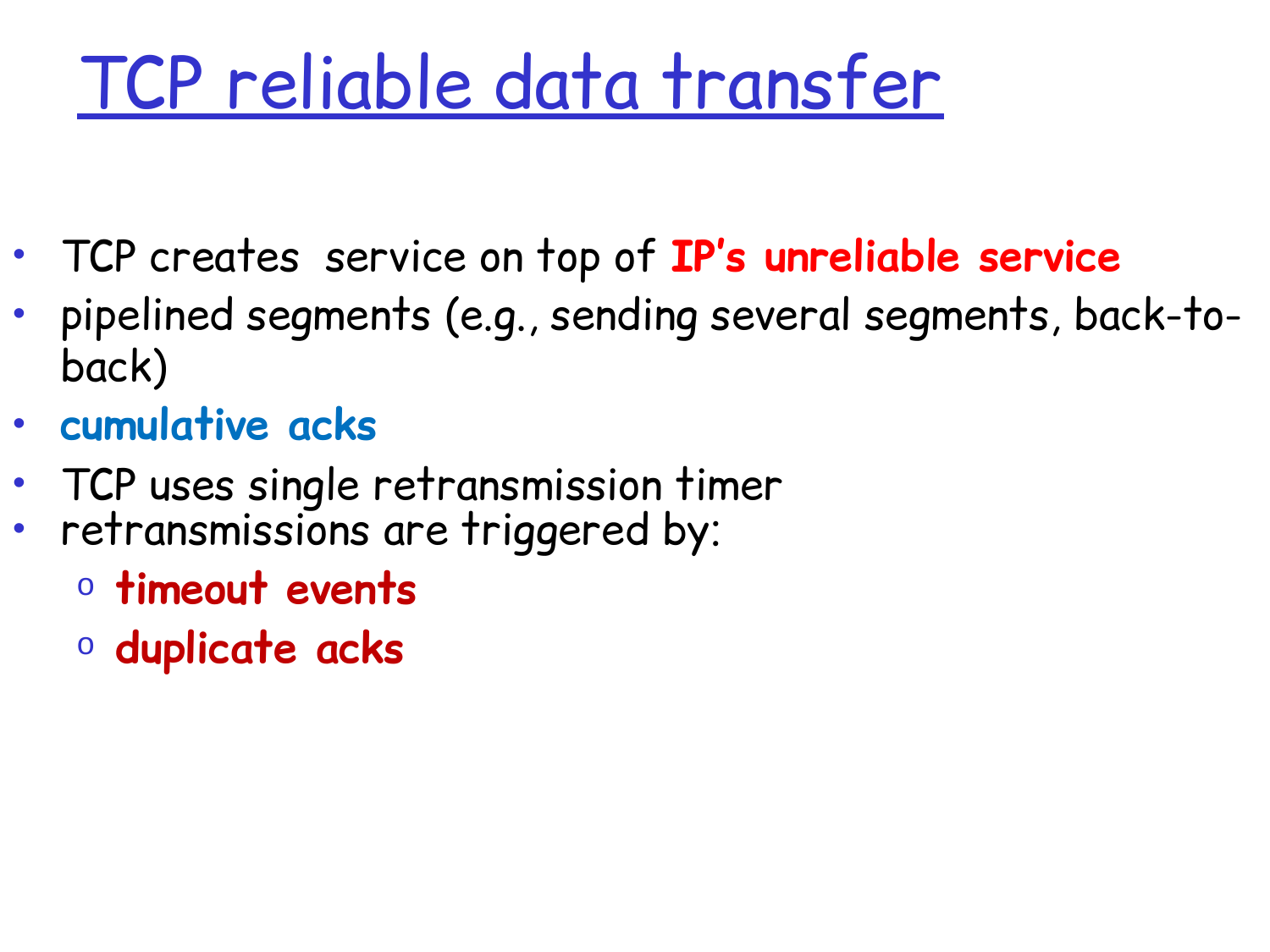

# TCP reliable data transfer
TCP creates  service on top of IP’s unreliable service
pipelined segments (e.g., sending several segments, back-to-back)
cumulative acks
TCP uses single retransmission timer

retransmissions are triggered by:
timeout events
duplicate acks